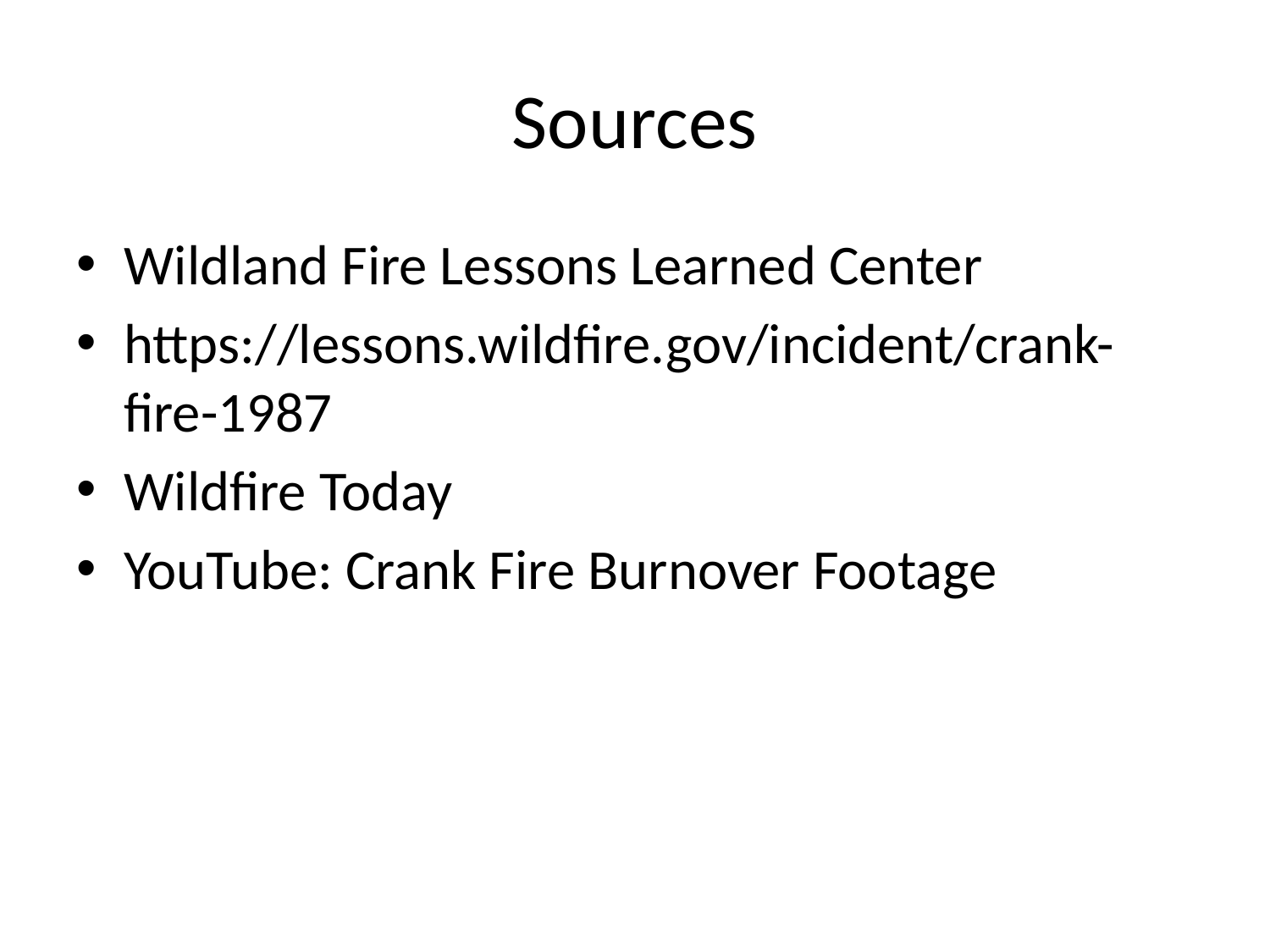

# Sources
Wildland Fire Lessons Learned Center
https://lessons.wildfire.gov/incident/crank-fire-1987
Wildfire Today
YouTube: Crank Fire Burnover Footage